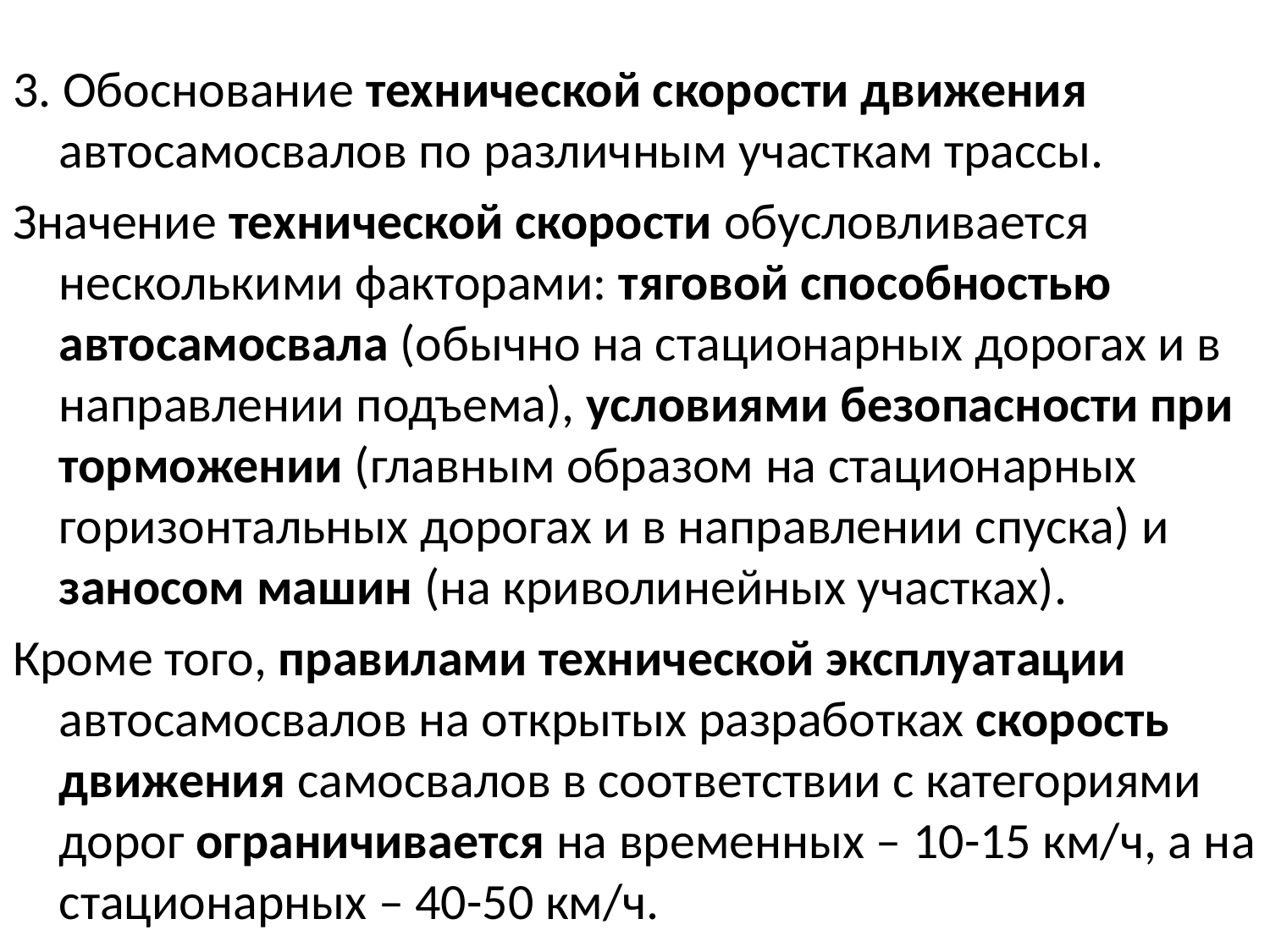

3. Обоснование технической скорости движения автосамосвалов по различным участкам трассы.
Значение технической скорости обусловливается несколькими факторами: тяговой способностью автосамосвала (обычно на стационарных дорогах и в направлении подъема), условиями безопасности при торможении (главным образом на стационарных горизонтальных дорогах и в направлении спуска) и заносом машин (на криволинейных участках).
Кроме того, правилами технической эксплуатации автосамосвалов на открытых разработках скорость движения самосвалов в соответствии с категориями дорог ограничивается на временных – 10-15 км/ч, а на стационарных – 40-50 км/ч.